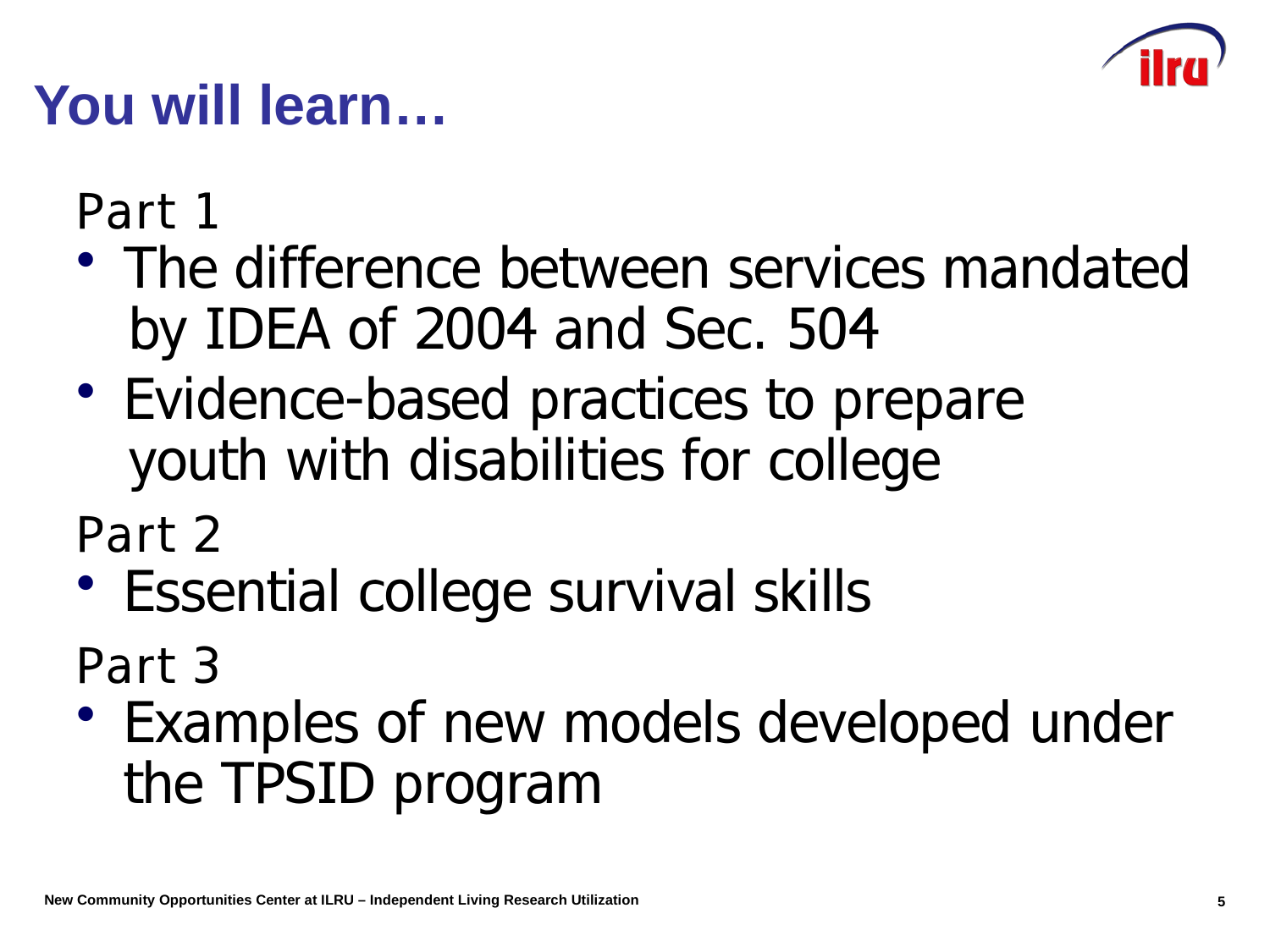

# You will learn…
Part 1
The difference between services mandated
   by IDEA of 2004 and Sec. 504

Evidence-based practices to prepare
   youth with disabilities for college

Part 2
Essential college survival skills

Part 3
Examples of new models developed under    the TPSID program
5